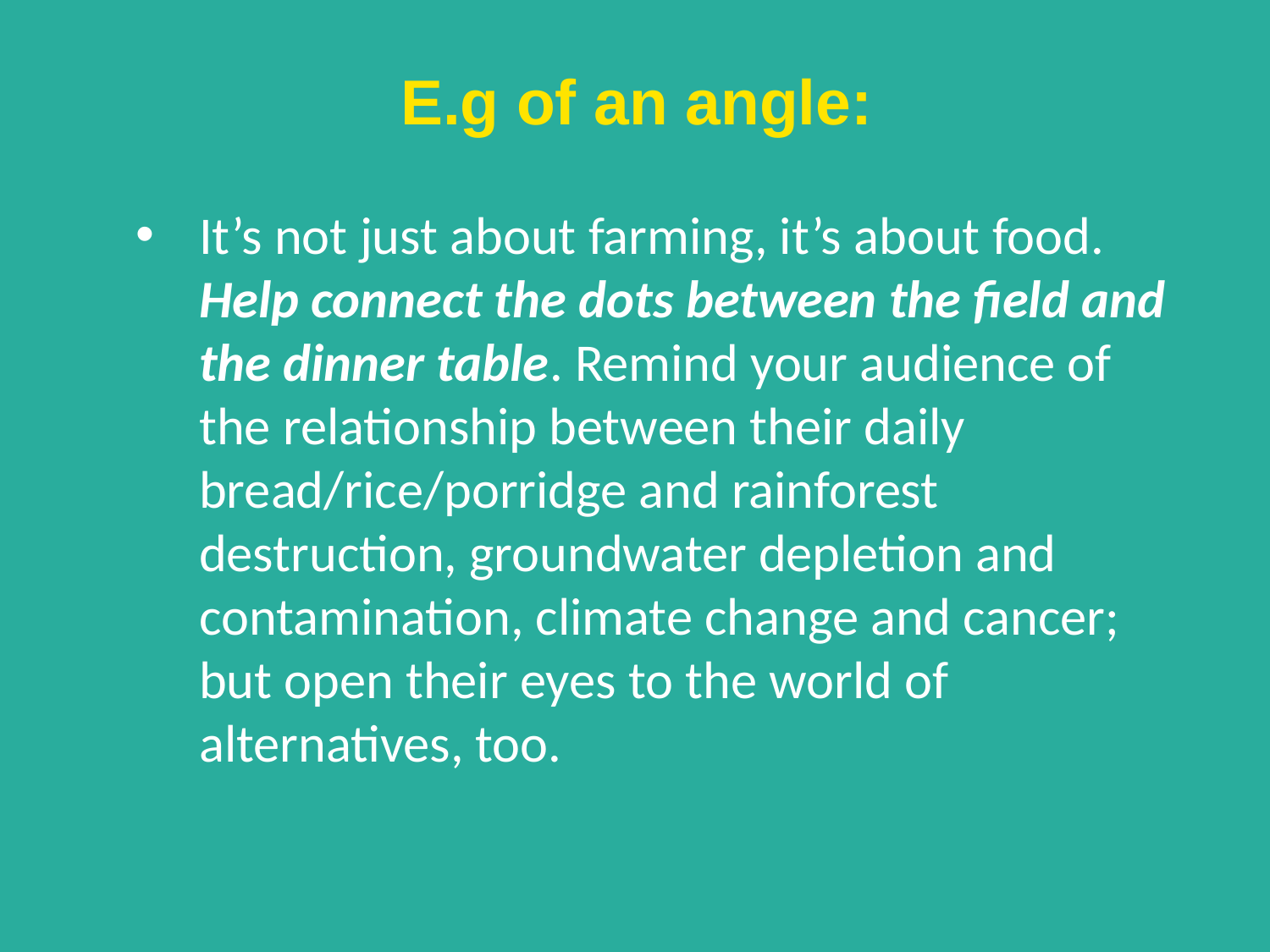

E.g of an angle:
It’s not just about farming, it’s about food. Help connect the dots between the field and the dinner table. Remind your audience of the relationship between their daily bread/rice/porridge and rainforest destruction, groundwater depletion and contamination, climate change and cancer; but open their eyes to the world of alternatives, too.